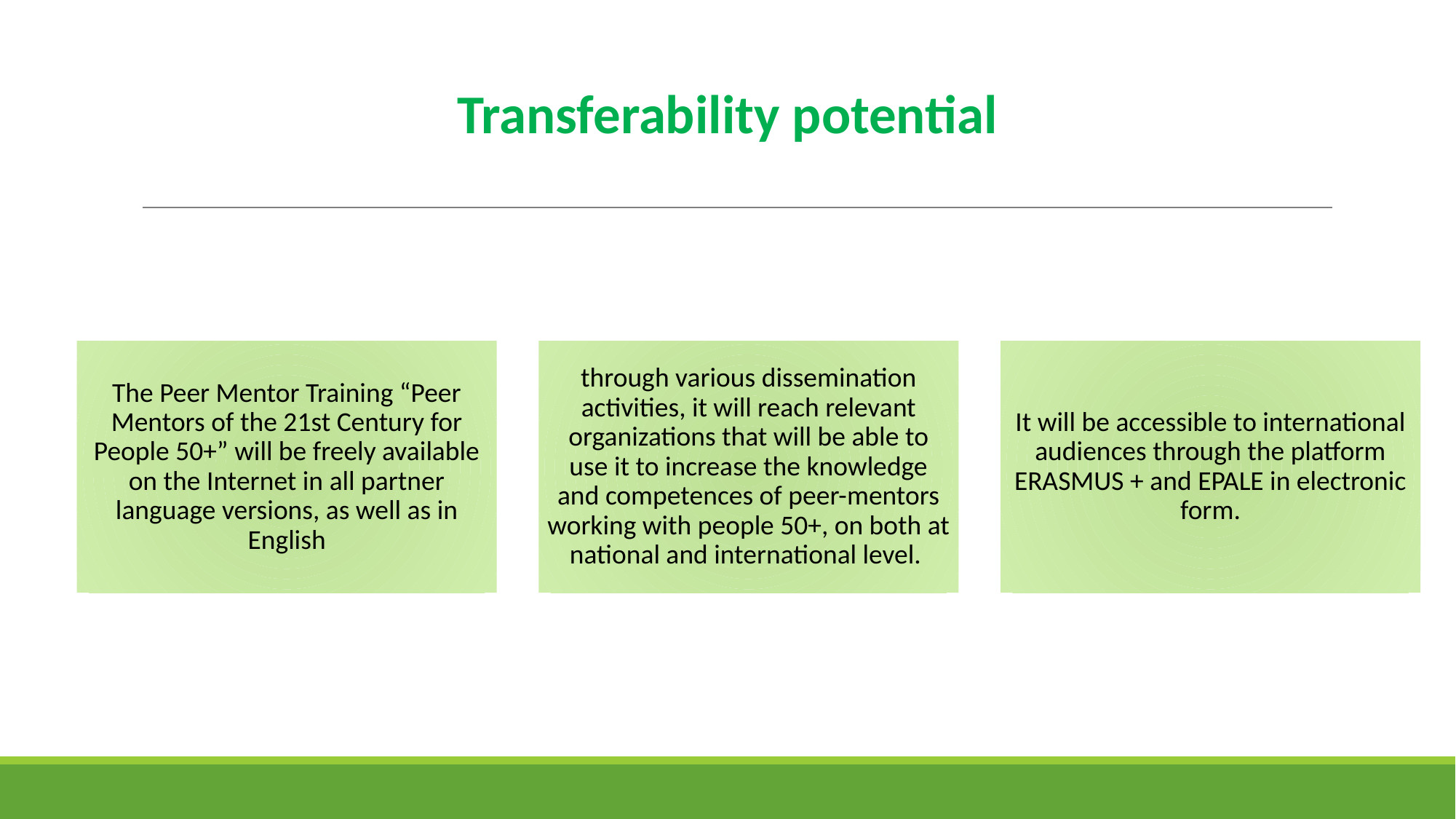

# Transferability potential

The Peer Mentor Training “Peer Mentors of the 21st Century for People 50+” will be freely available on the Internet in all partner language versions, as well as in English

through various dissemination activities, it will reach relevant organizations that will be able to use it to increase the knowledge and competences of peer-mentors working with people 50+, on both at national and international level.

It will be accessible to international audiences through the platform ERASMUS + and EPALE in electronic form.